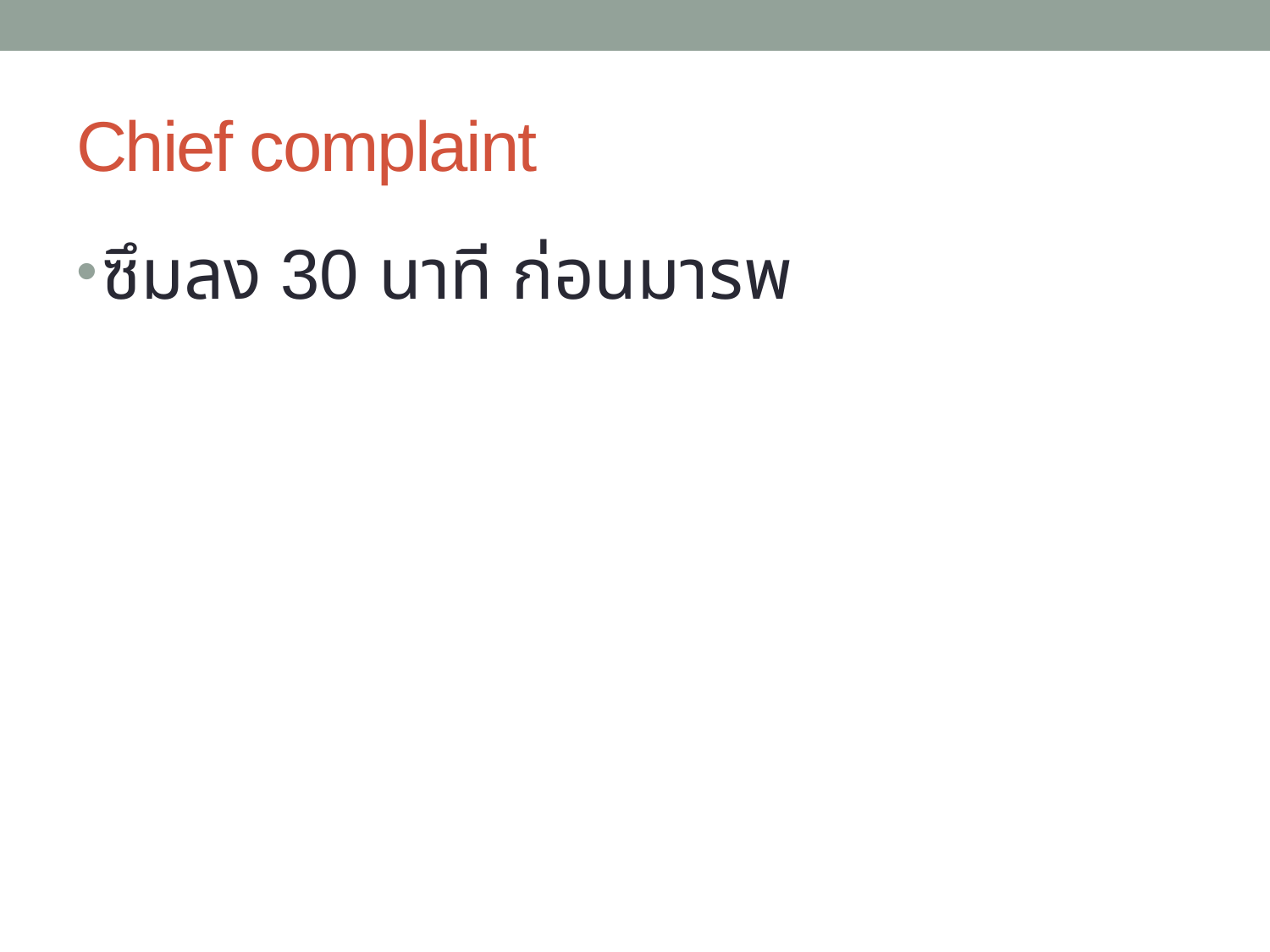

# Chief complaint
ซึมลง 30 นาที ก่อนมารพ